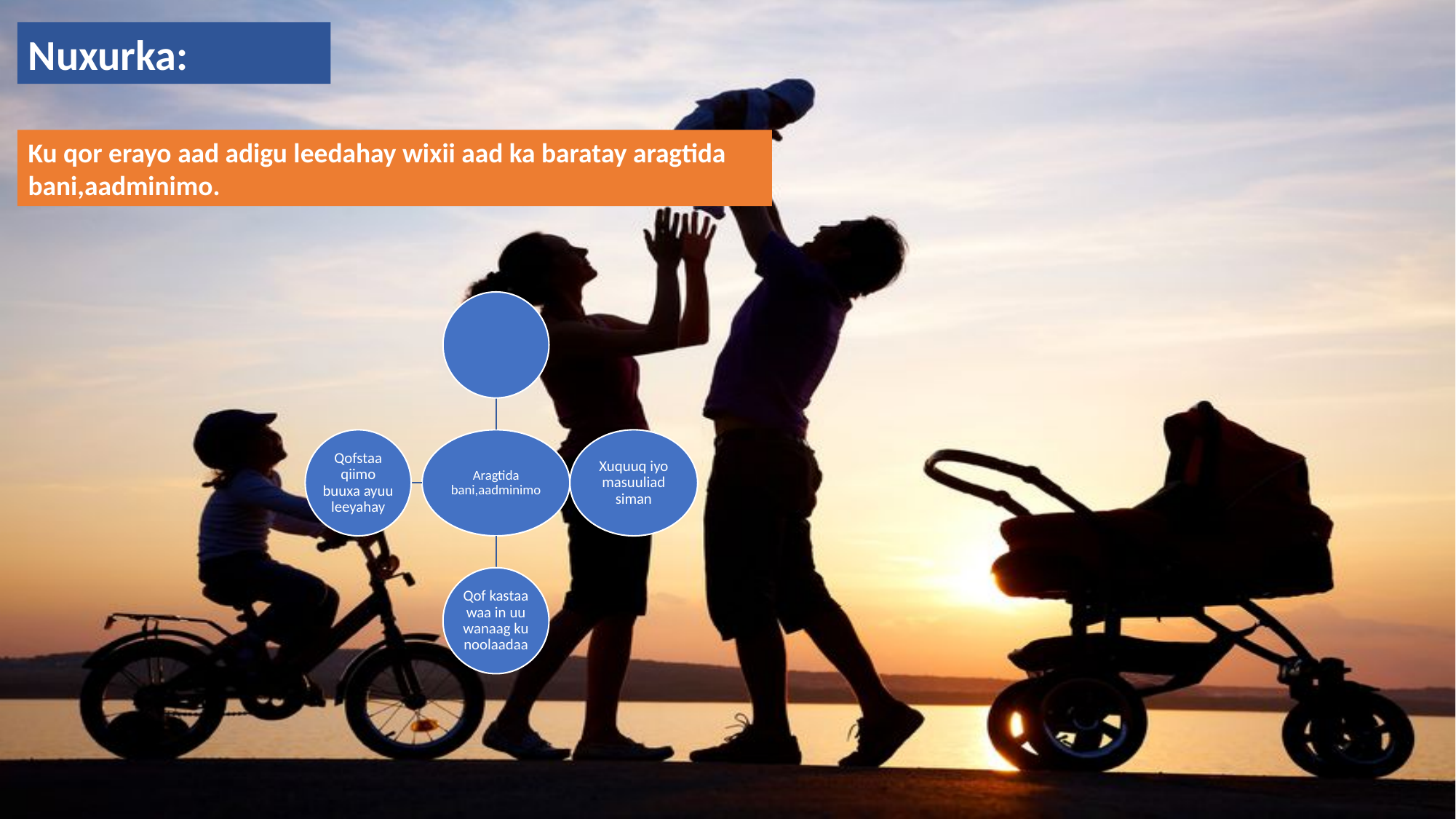

Nuxurka:
Ku qor erayo aad adigu leedahay wixii aad ka baratay aragtida bani,aadminimo.
Aragtida bani,aadminimo

Xuquuq iyo masuuliad siman

Qof kastaa waa in uu wanaag ku noolaadaa

Qofstaa qiimo buuxa ayuu leeyahay